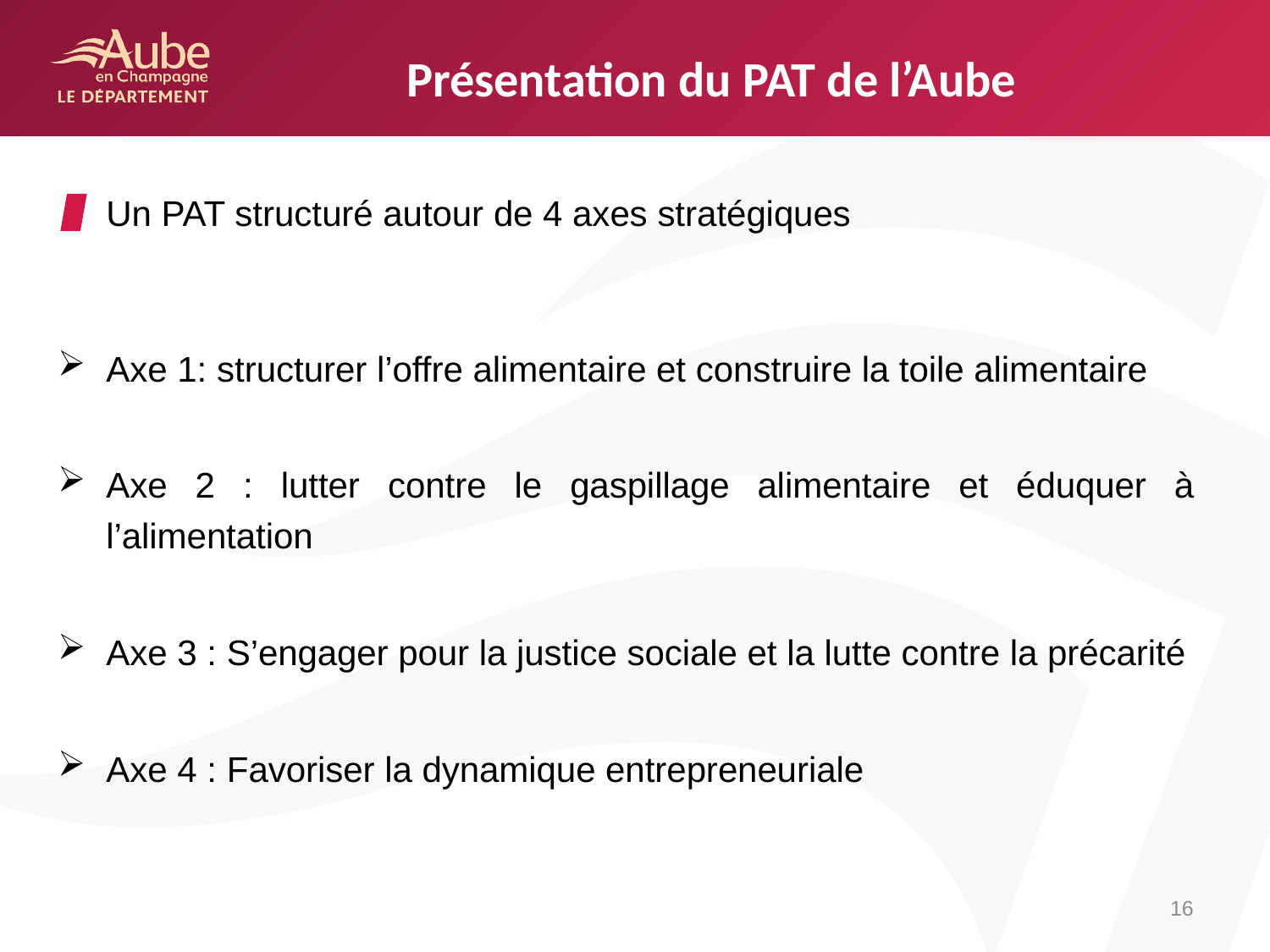

# Présentation du PAT de l’Aube
Un PAT structuré autour de 4 axes stratégiques

Axe 1: structurer l’offre alimentaire et construire la toile alimentaire

Axe 2 : lutter contre le gaspillage alimentaire et éduquer à l’alimentation

Axe 3 : S’engager pour la justice sociale et la lutte contre la précarité

Axe 4 : Favoriser la dynamique entrepreneuriale

16